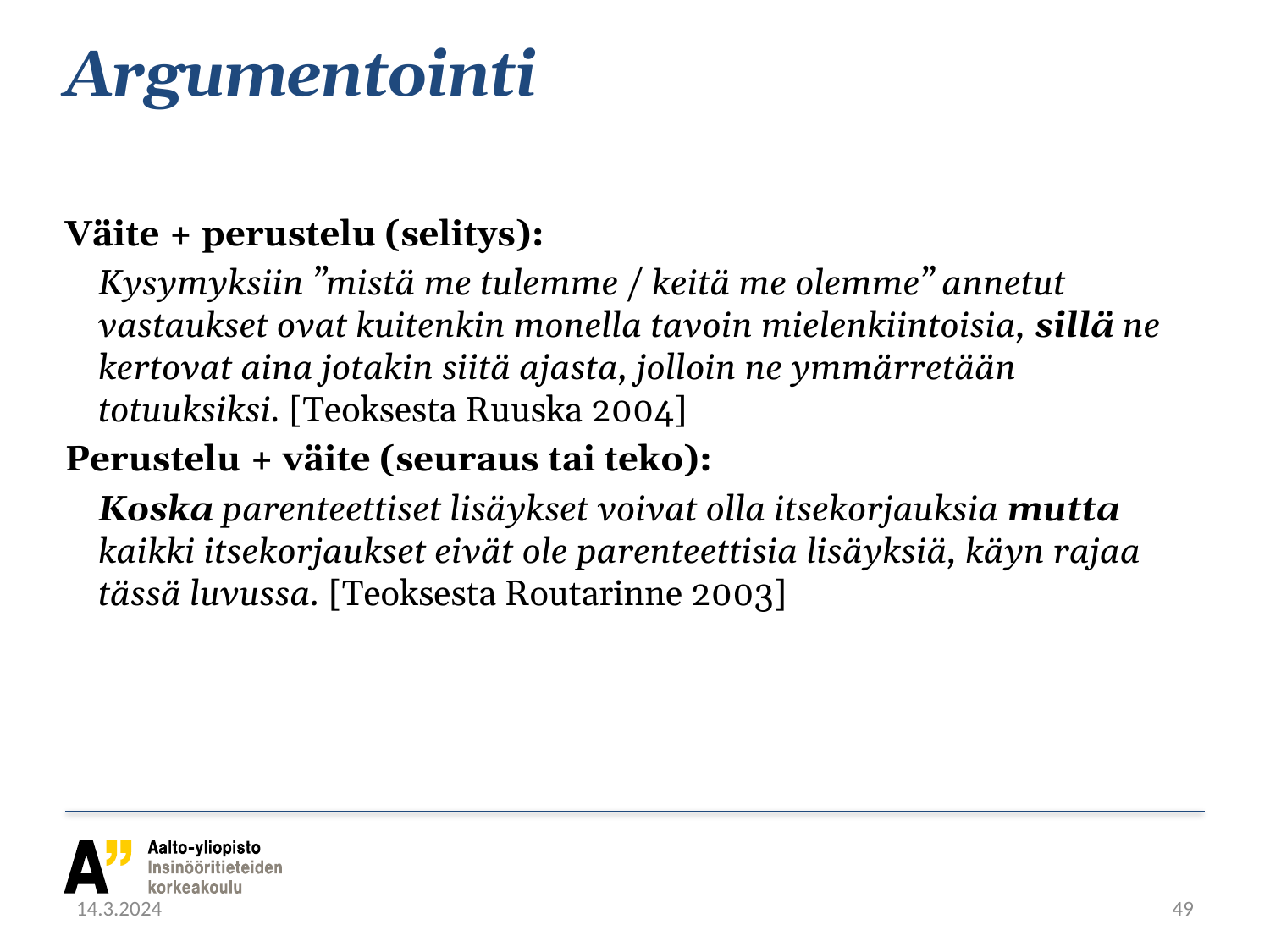

# Argumentointi
Väite + perustelu (selitys):
	Kysymyksiin ”mistä me tulemme / keitä me olemme” annetut vastaukset ovat kuitenkin monella tavoin mielenkiintoisia, sillä ne kertovat aina jotakin siitä ajasta, jolloin ne ymmärretään totuuksiksi. [Teoksesta Ruuska 2004]
Perustelu + väite (seuraus tai teko):
	Koska parenteettiset lisäykset voivat olla itsekorjauksia mutta kaikki itsekorjaukset eivät ole parenteettisia lisäyksiä, käyn rajaa tässä luvussa. [Teoksesta Routarinne 2003]

14.3.2024
49